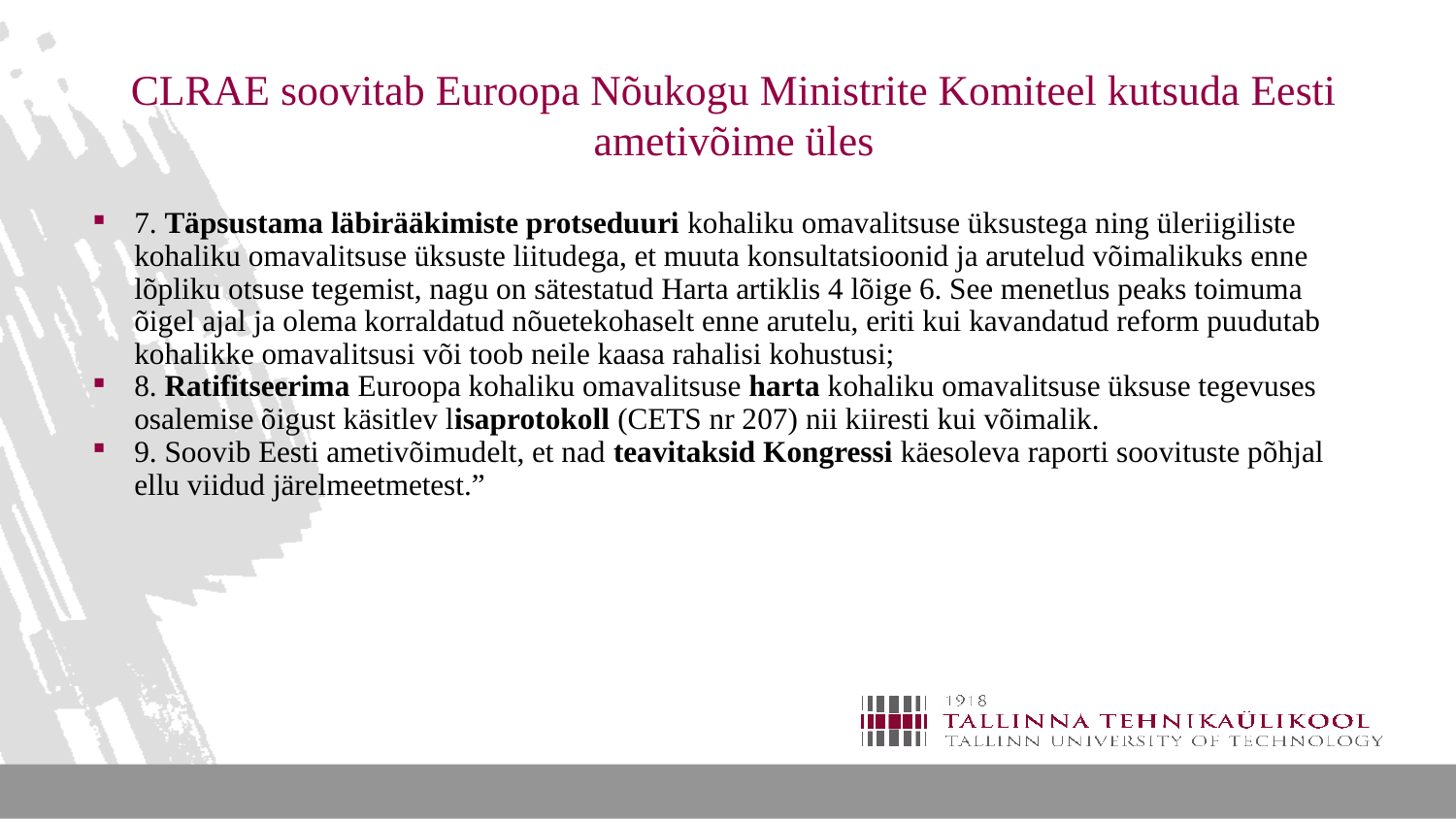

# CLRAE soovitab Euroopa Nõukogu Ministrite Komiteel kutsuda Eesti ametivõime üles
7. Täpsustama läbirääkimiste protseduuri kohaliku omavalitsuse üksustega ning üleriigiliste kohaliku omavalitsuse üksuste liitudega, et muuta konsultatsioonid ja arutelud võimalikuks enne lõpliku otsuse tegemist, nagu on sätestatud Harta artiklis 4 lõige 6. See menetlus peaks toimuma õigel ajal ja olema korraldatud nõuetekohaselt enne arutelu, eriti kui kavandatud reform puudutab kohalikke omavalitsusi või toob neile kaasa rahalisi kohustusi;
8. Ratifitseerima Euroopa kohaliku omavalitsuse harta kohaliku omavalitsuse üksuse tegevuses osalemise õigust käsitlev lisaprotokoll (CETS nr 207) nii kiiresti kui võimalik.
9. Soovib Eesti ametivõimudelt, et nad teavitaksid Kongressi käesoleva raporti soovituste põhjal ellu viidud järelmeetmetest.”